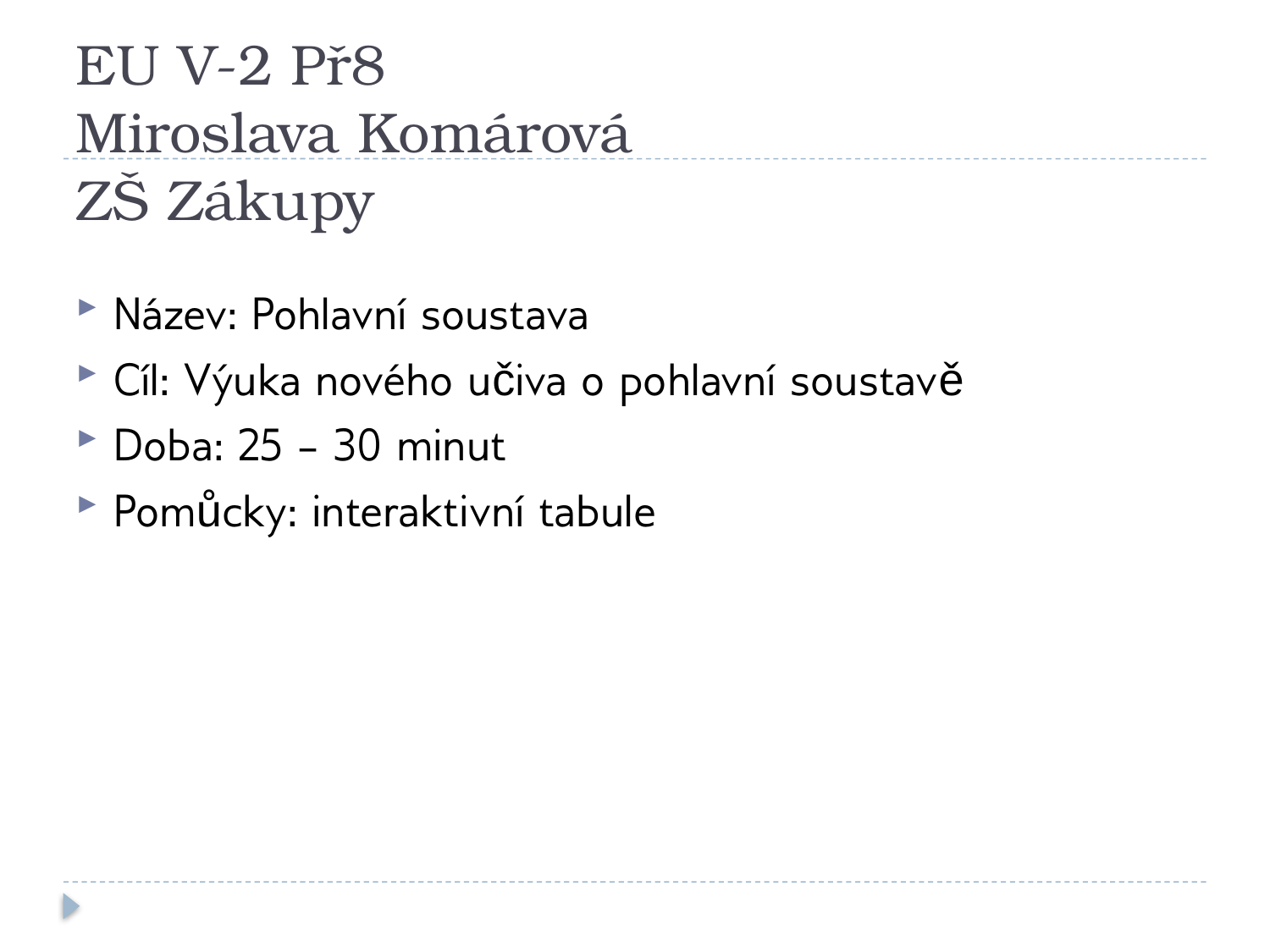

# EU V-2 Př8 Miroslava Komárová ZŠ Zákupy
Název: Pohlavní soustava
Cíl: Výuka nového učiva o pohlavní soustavě
Doba: 25 – 30 minut
Pomůcky: interaktivní tabule